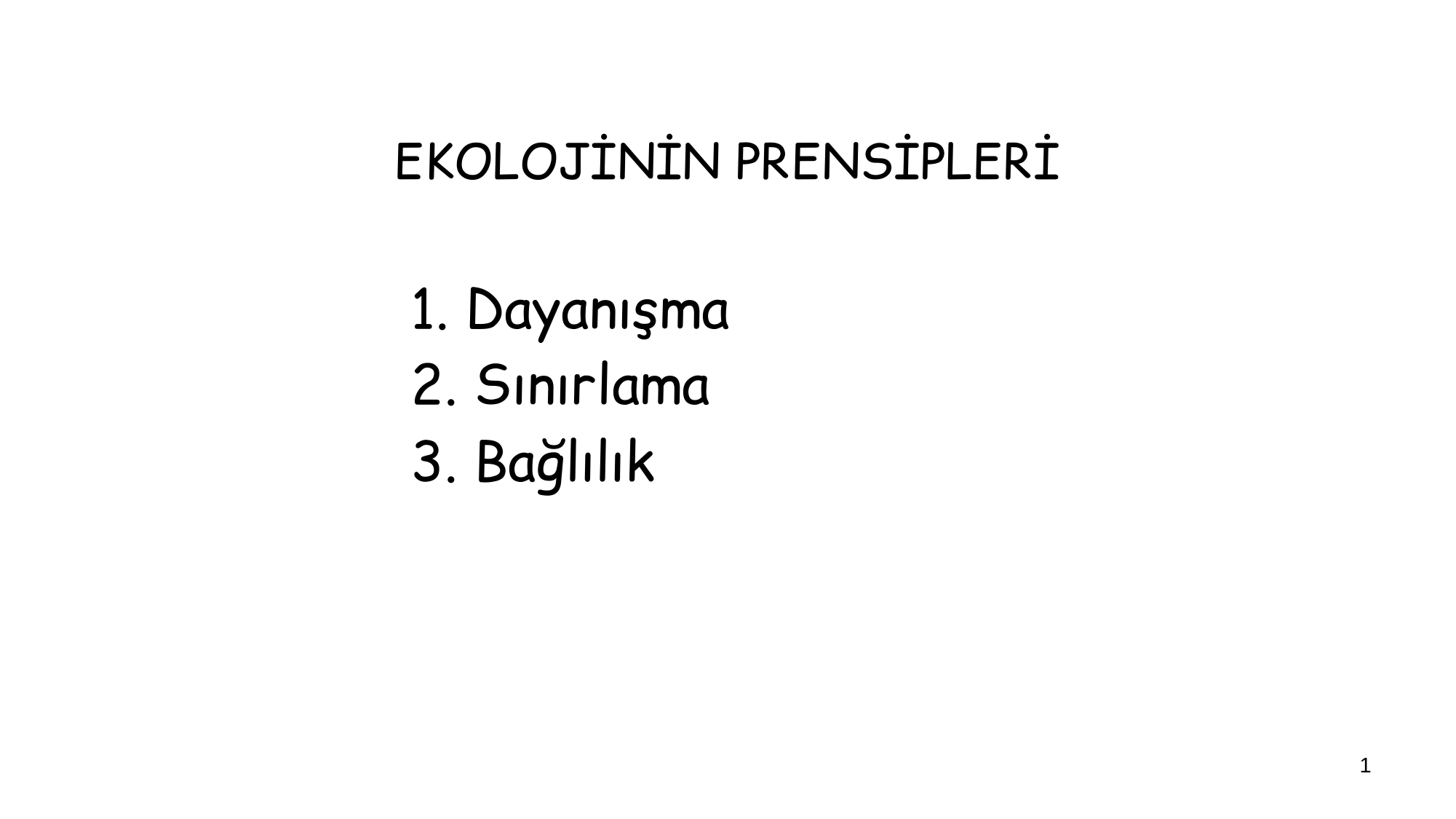

# EKOLOJİNİN PRENSİPLERİ

                    1. Dayanışma
                    2. Sınırlama
                    3. Bağlılık
1